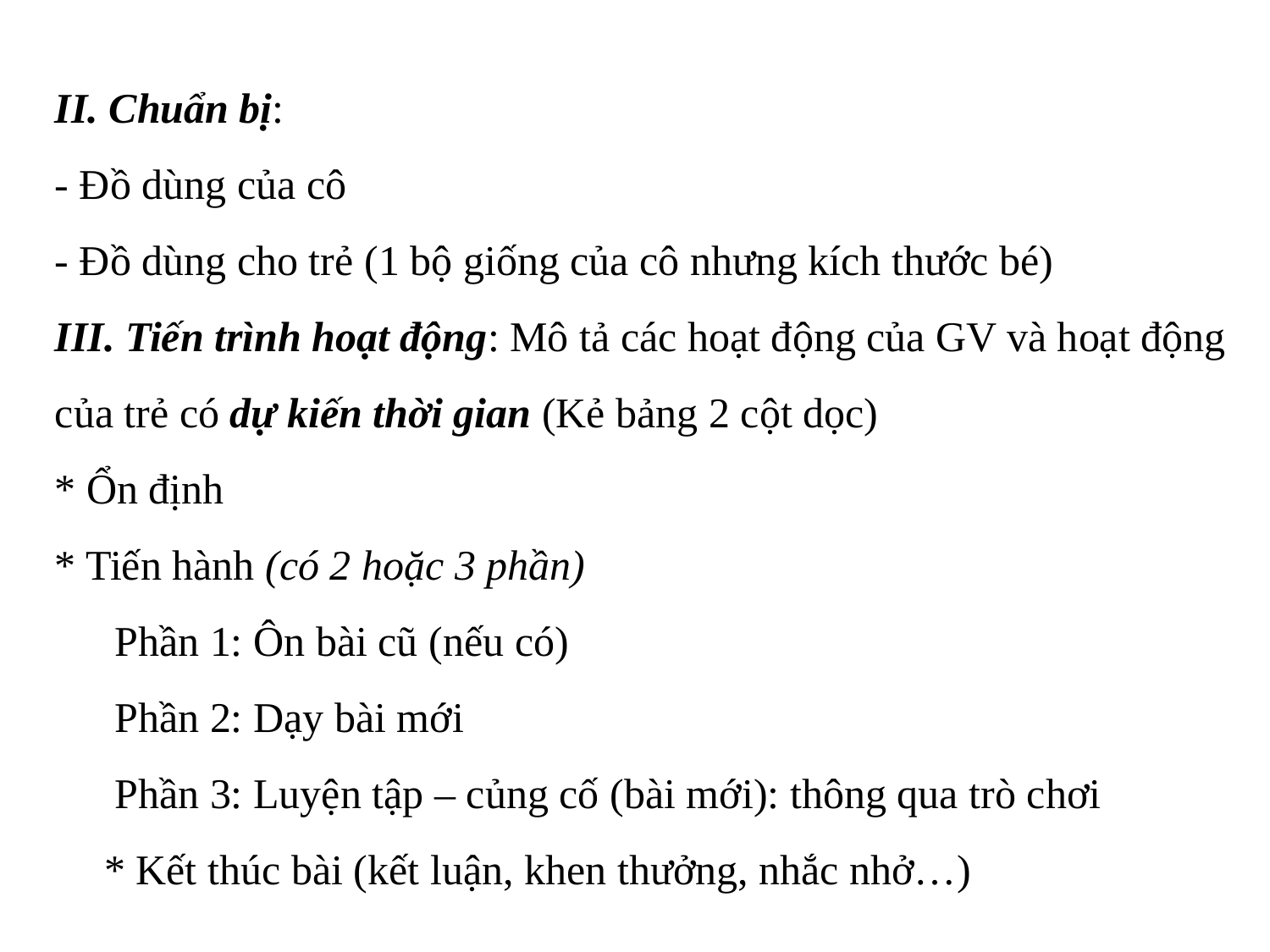

II. Chuẩn bị:
- Đồ dùng của cô
- Đồ dùng cho trẻ (1 bộ giống của cô nhưng kích thước bé)
III. Tiến trình hoạt động: Mô tả các hoạt động của GV và hoạt động của trẻ có dự kiến thời gian (Kẻ bảng 2 cột dọc)
* Ổn định
* Tiến hành (có 2 hoặc 3 phần)
 Phần 1: Ôn bài cũ (nếu có)
 Phần 2: Dạy bài mới
 Phần 3: Luyện tập – củng cố (bài mới): thông qua trò chơi
* Kết thúc bài (kết luận, khen thưởng, nhắc nhở…)